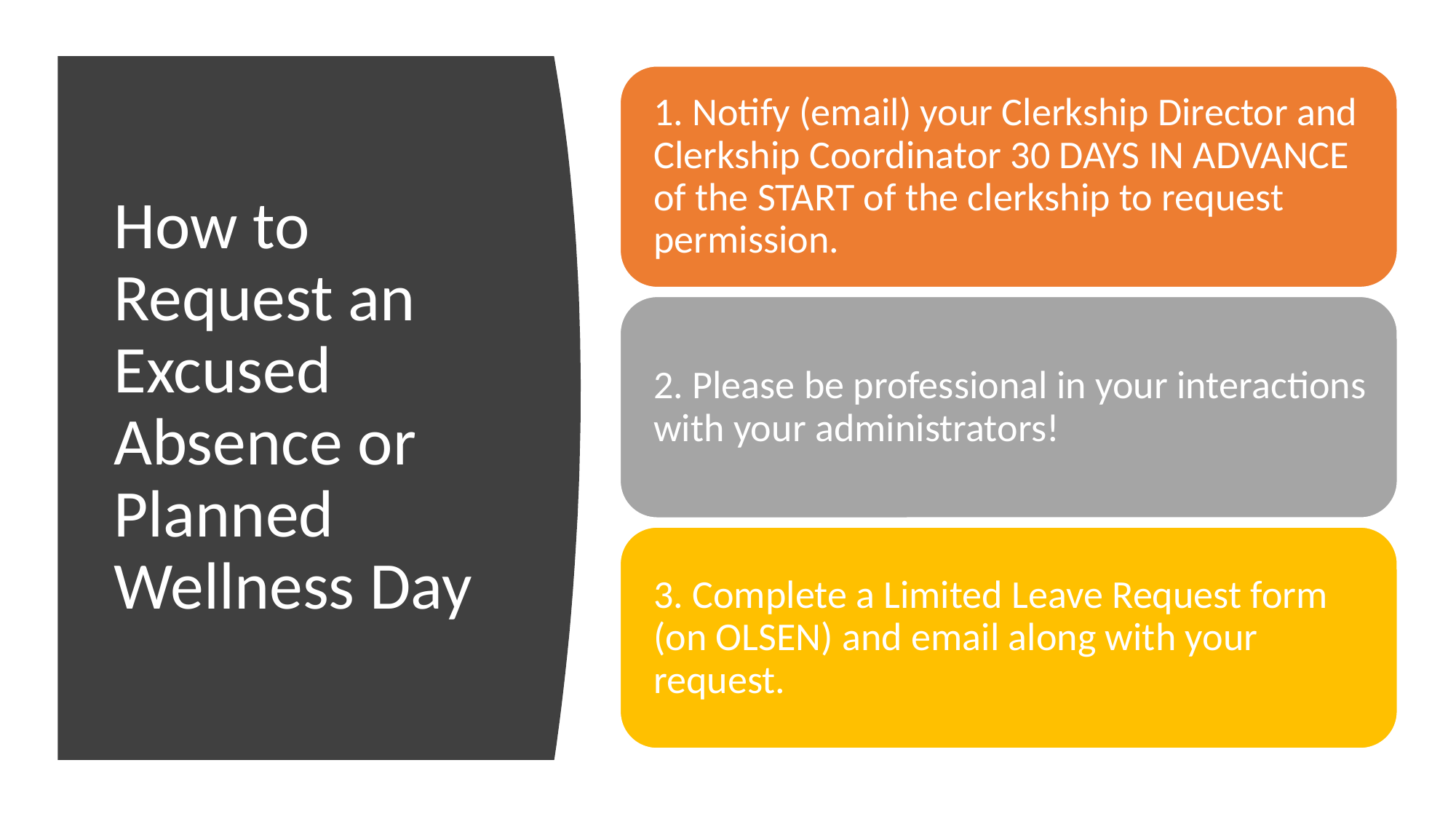

1. Notify (email) your Clerkship Director and Clerkship Coordinator 30 DAYS IN ADVANCE of the START of the clerkship to request permission.
2. Please be professional in your interactions with your administrators!
3. Complete a Limited Leave Request form (on OLSEN) and email along with your request.

# How to Request an Excused Absence or Planned Wellness Day